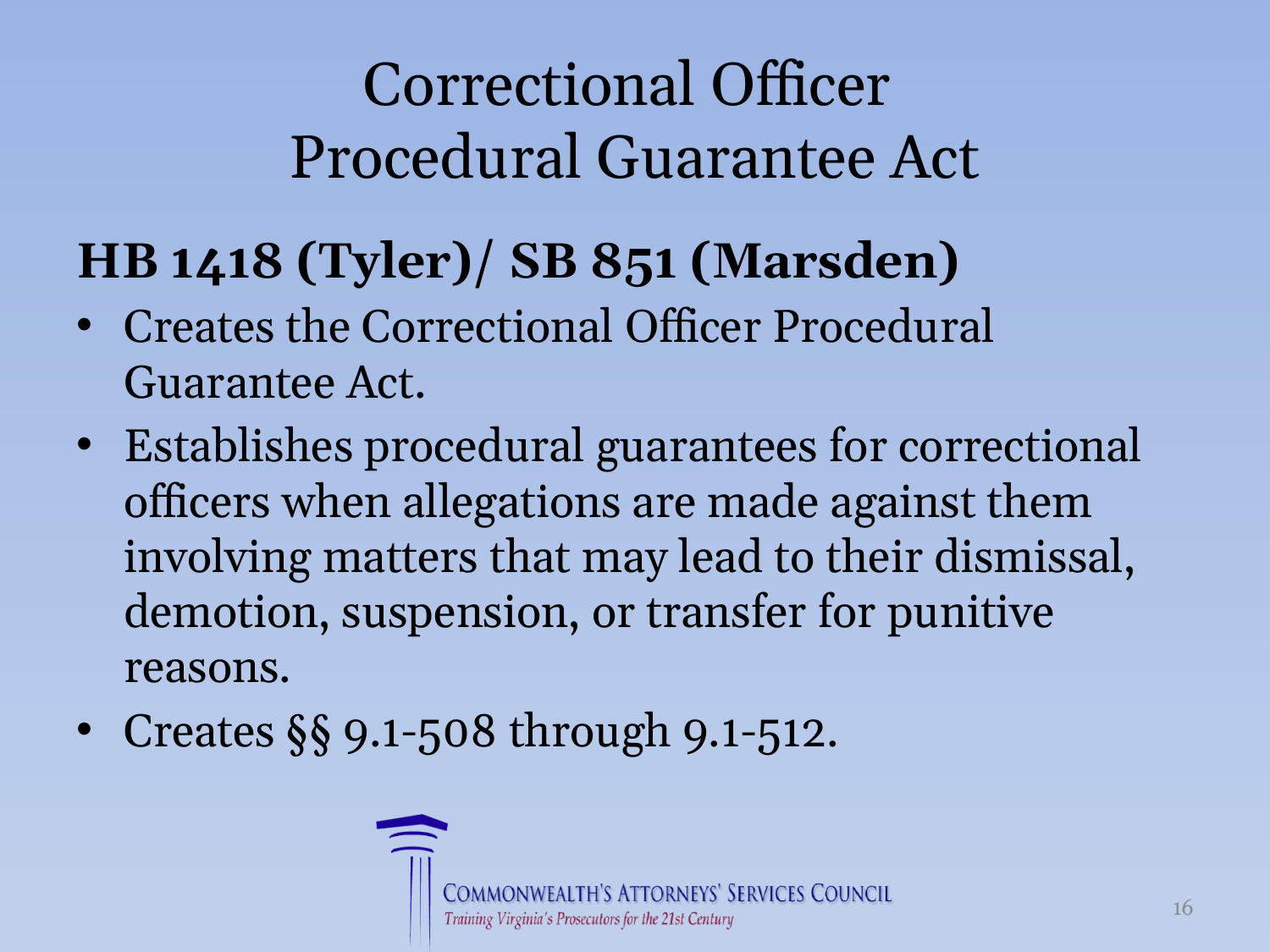

# Correctional Officer Procedural Guarantee Act
HB 1418 (Tyler)/ SB 851 (Marsden)
Creates the Correctional Officer Procedural Guarantee Act.
Establishes procedural guarantees for correctional officers when allegations are made against them involving matters that may lead to their dismissal, demotion, suspension, or transfer for punitive reasons.
Creates §§ 9.1-508 through 9.1-512.

16